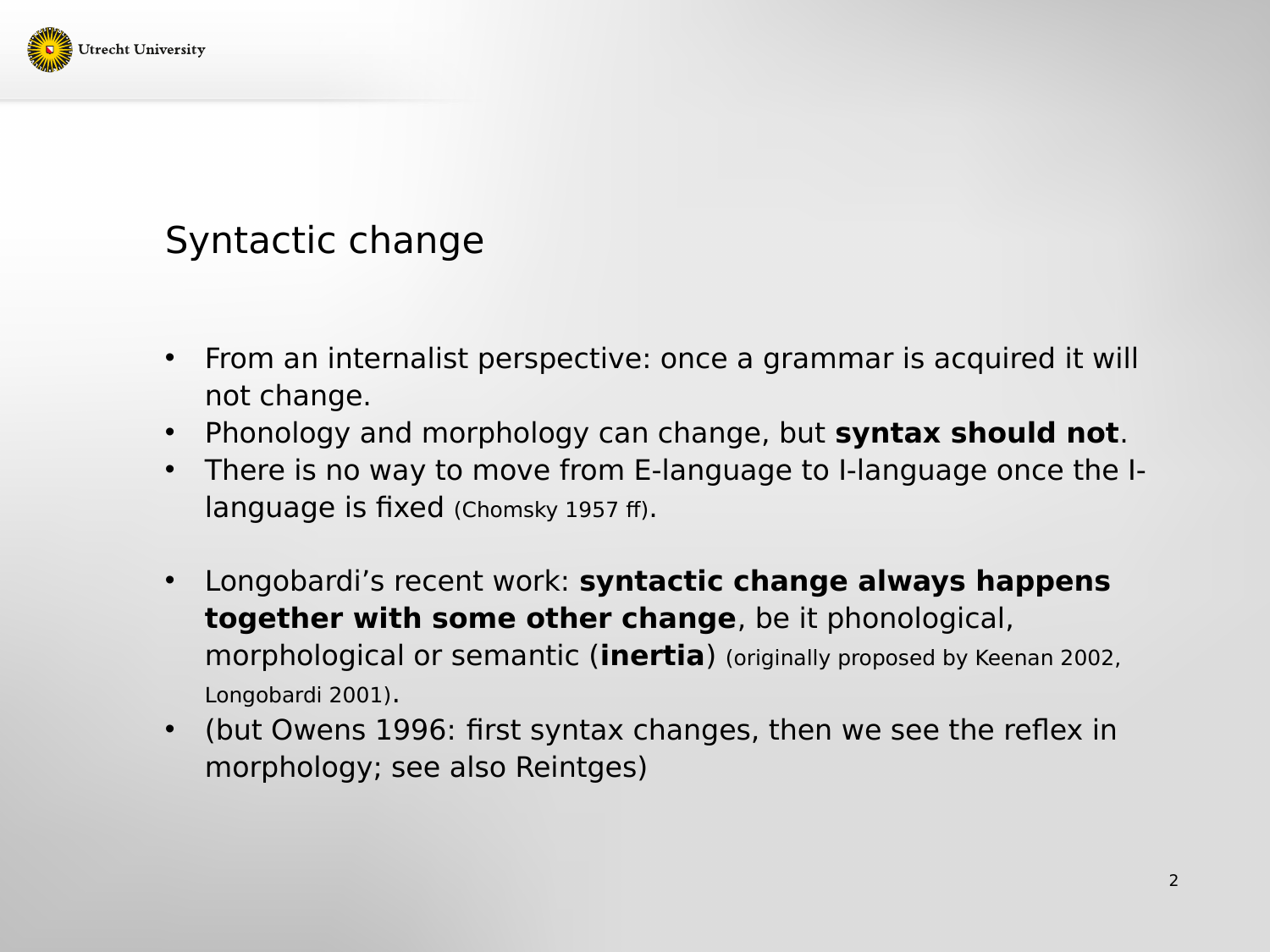

# Syntactic change
From an internalist perspective: once a grammar is acquired it will not change.
Phonology and morphology can change, but syntax should not.
There is no way to move from E-language to I-language once the I-language is fixed (Chomsky 1957 ff).

Longobardi’s recent work: syntactic change always happens together with some other change, be it phonological, morphological or semantic (inertia) (originally proposed by Keenan 2002, Longobardi 2001).
(but Owens 1996: first syntax changes, then we see the reflex in morphology; see also Reintges)

2